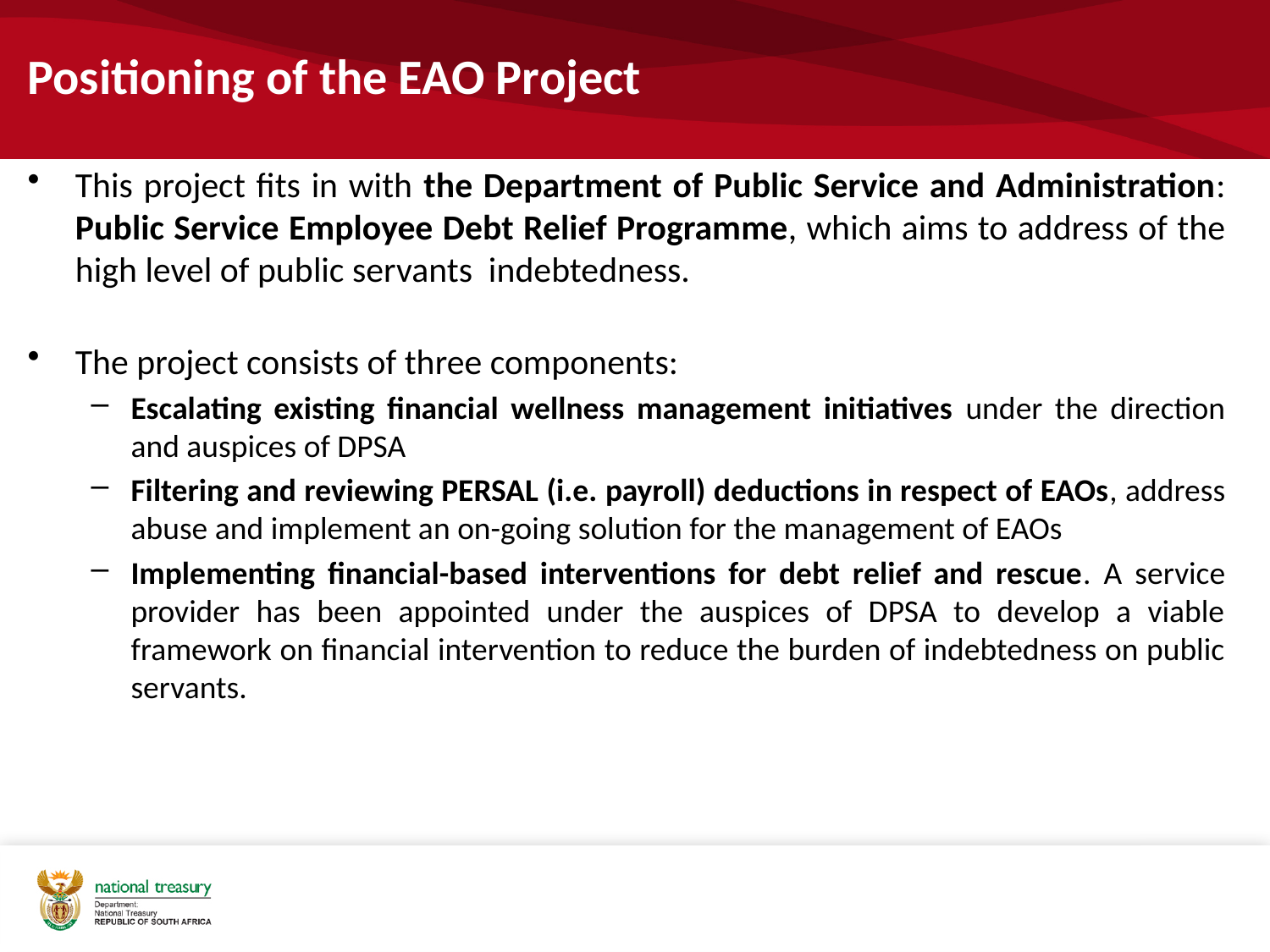

# Positioning of the EAO Project
This project fits in with the Department of Public Service and Administration: Public Service Employee Debt Relief Programme, which aims to address of the high level of public servants  indebtedness.

The project consists of three components:
Escalating existing financial wellness management initiatives under the direction and auspices of DPSA
Filtering and reviewing PERSAL (i.e. payroll) deductions in respect of EAOs, address abuse and implement an on-going solution for the management of EAOs
Implementing financial-based interventions for debt relief and rescue. A service provider has been appointed under the auspices of DPSA to develop a viable framework on financial intervention to reduce the burden of indebtedness on public servants.